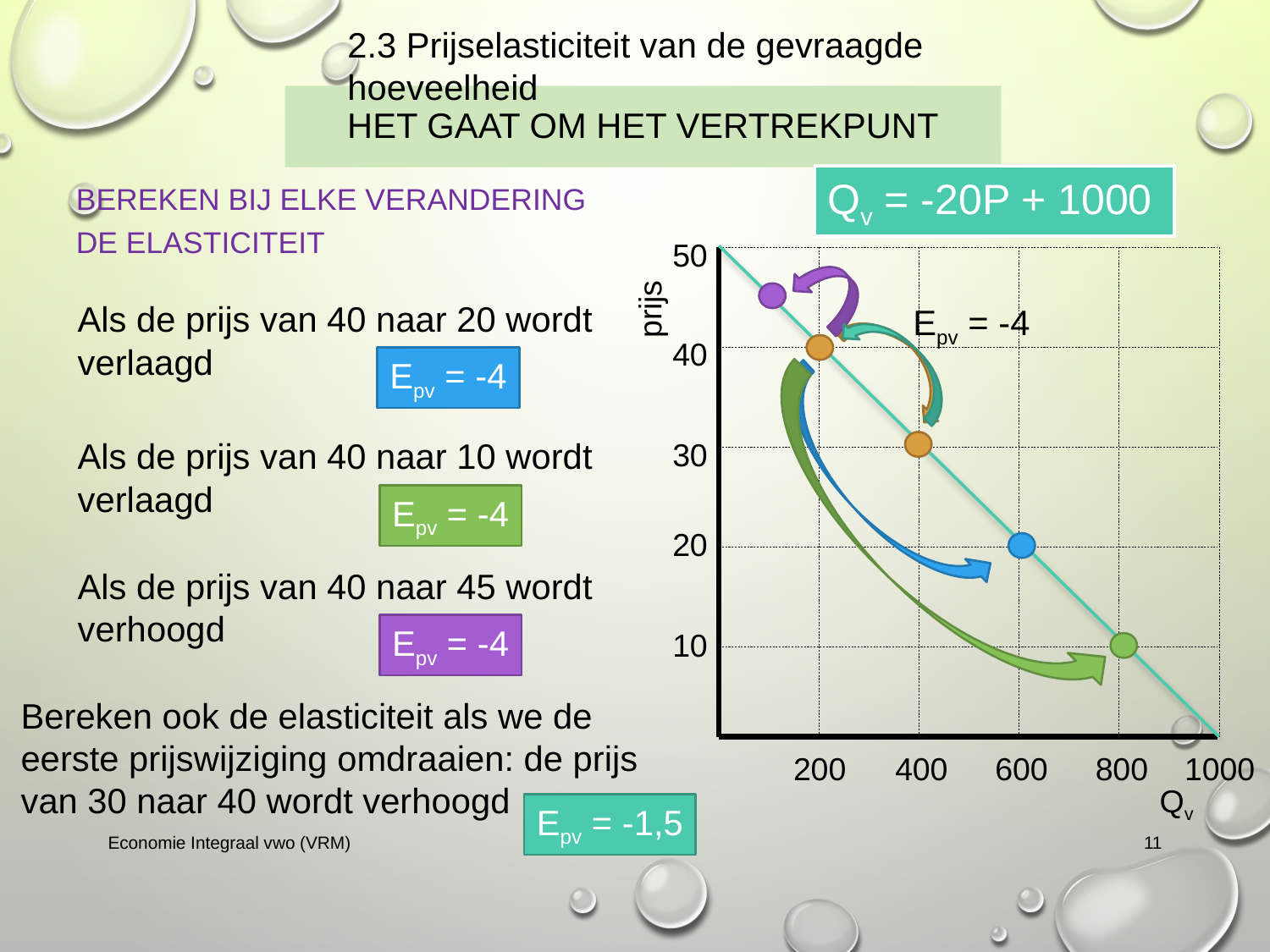

2.3 Prijselasticiteit van de gevraagde hoeveelheid
# Het gaat om het vertrekpunt
Qv = -20P + 1000
Bereken bij elke verandering de elasticiteit
50
prijs
40
30
20
10
200
400
600
800
1000
Qv

Als de prijs van 40 naar 20 wordt verlaagd
Epv = -4

Epv = -4
Als de prijs van 40 naar 10 wordt verlaagd

Epv = -4

Als de prijs van 40 naar 45 wordt verhoogd
Epv = -4

Bereken ook de elasticiteit als we de eerste prijswijziging omdraaien: de prijs van 30 naar 40 wordt verhoogd
Epv = -1,5
Economie Integraal vwo (VRM)
11